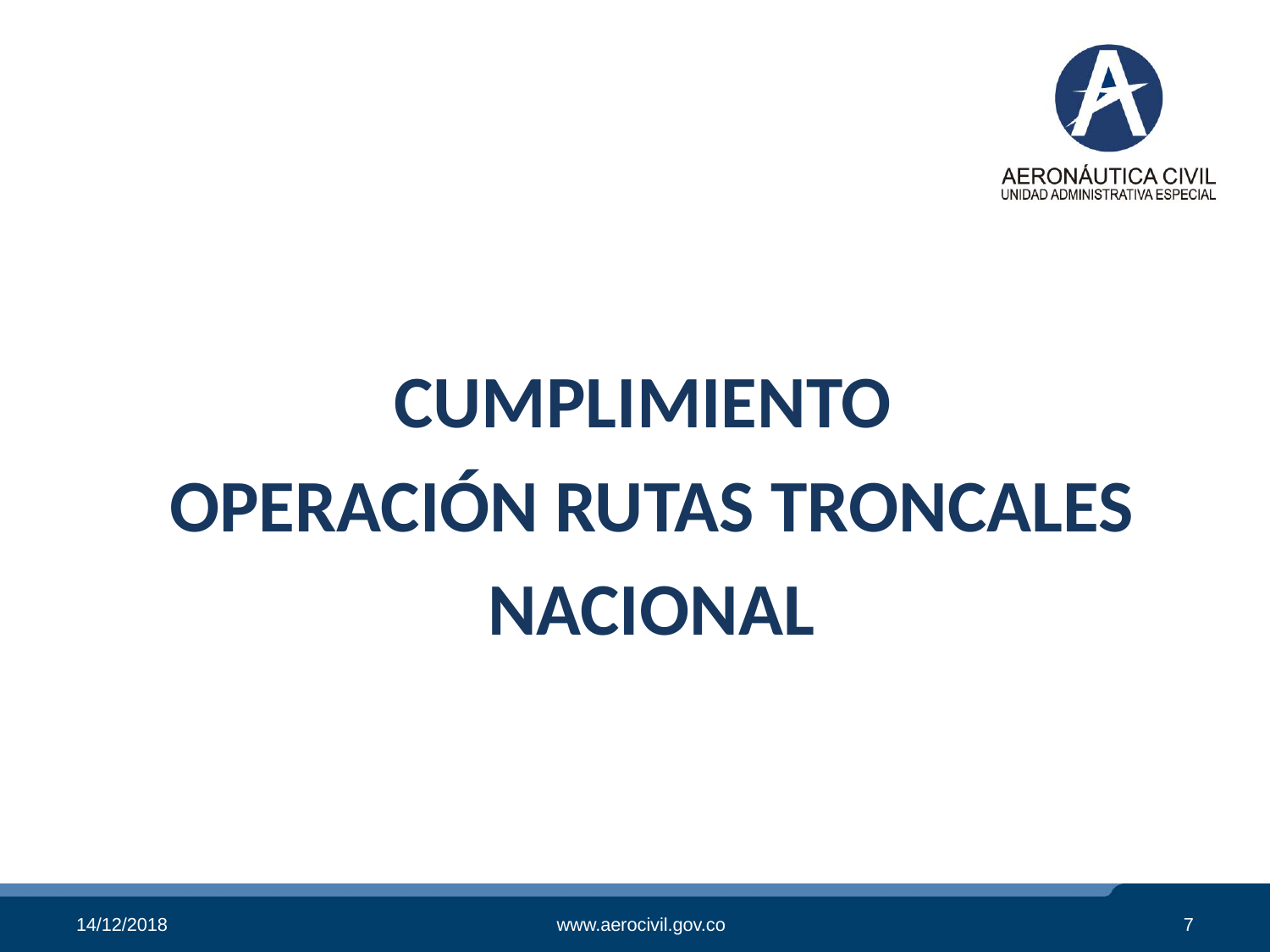

CUMPLIMIENTO
OPERACIÓN RUTAS TRONCALES
NACIONAL

14/12/2018
www.aerocivil.gov.co
7